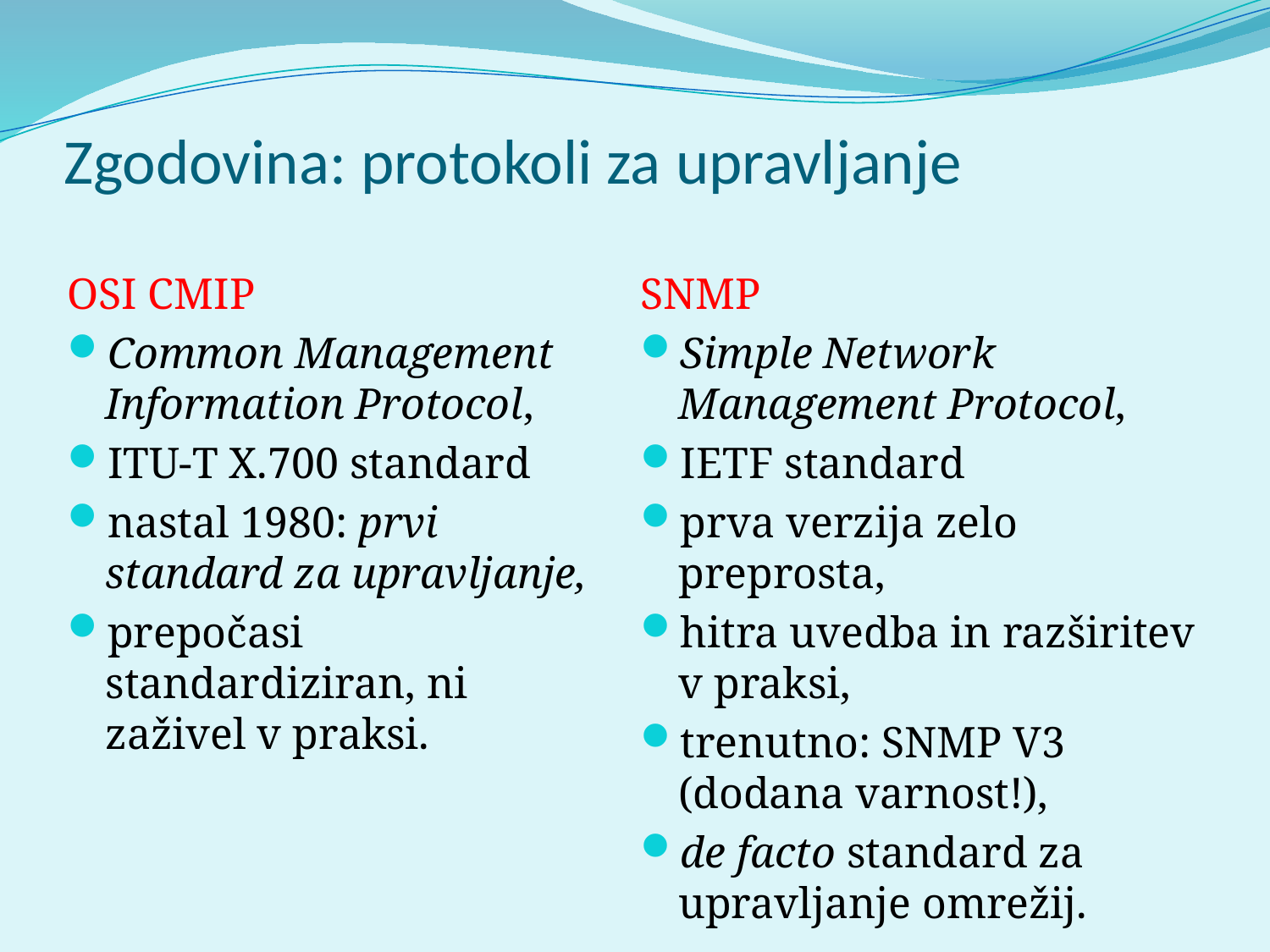

Zgodovina: protokoli za upravljanje
OSI CMIP
Common Management Information Protocol,
ITU-T X.700 standard
nastal 1980: prvi standard za upravljanje,
prepočasi standardiziran, ni zaživel v praksi.

SNMP
Simple Network Management Protocol,
IETF standard
prva verzija zelo preprosta,
hitra uvedba in razširitev v praksi,
trenutno: SNMP V3 (dodana varnost!),
de facto standard za upravljanje omrežij.